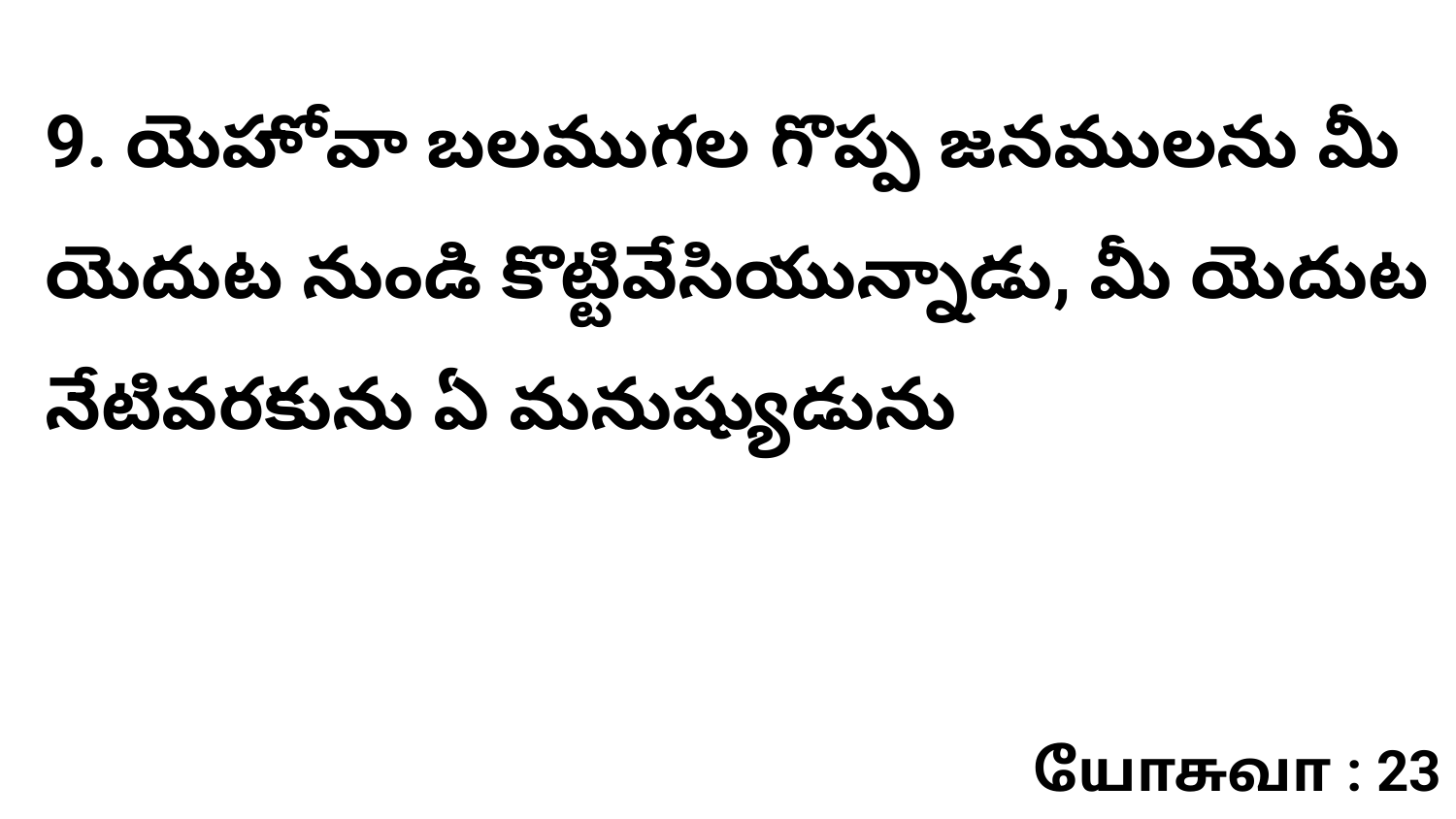

9. యెహోవా బలముగల గొప్ప జనములను మీ యెదుట నుండి కొట్టివేసియున్నాడు, మీ యెదుట నేటివరకును ఏ మనుష్యుడును
யோசுவா : 23